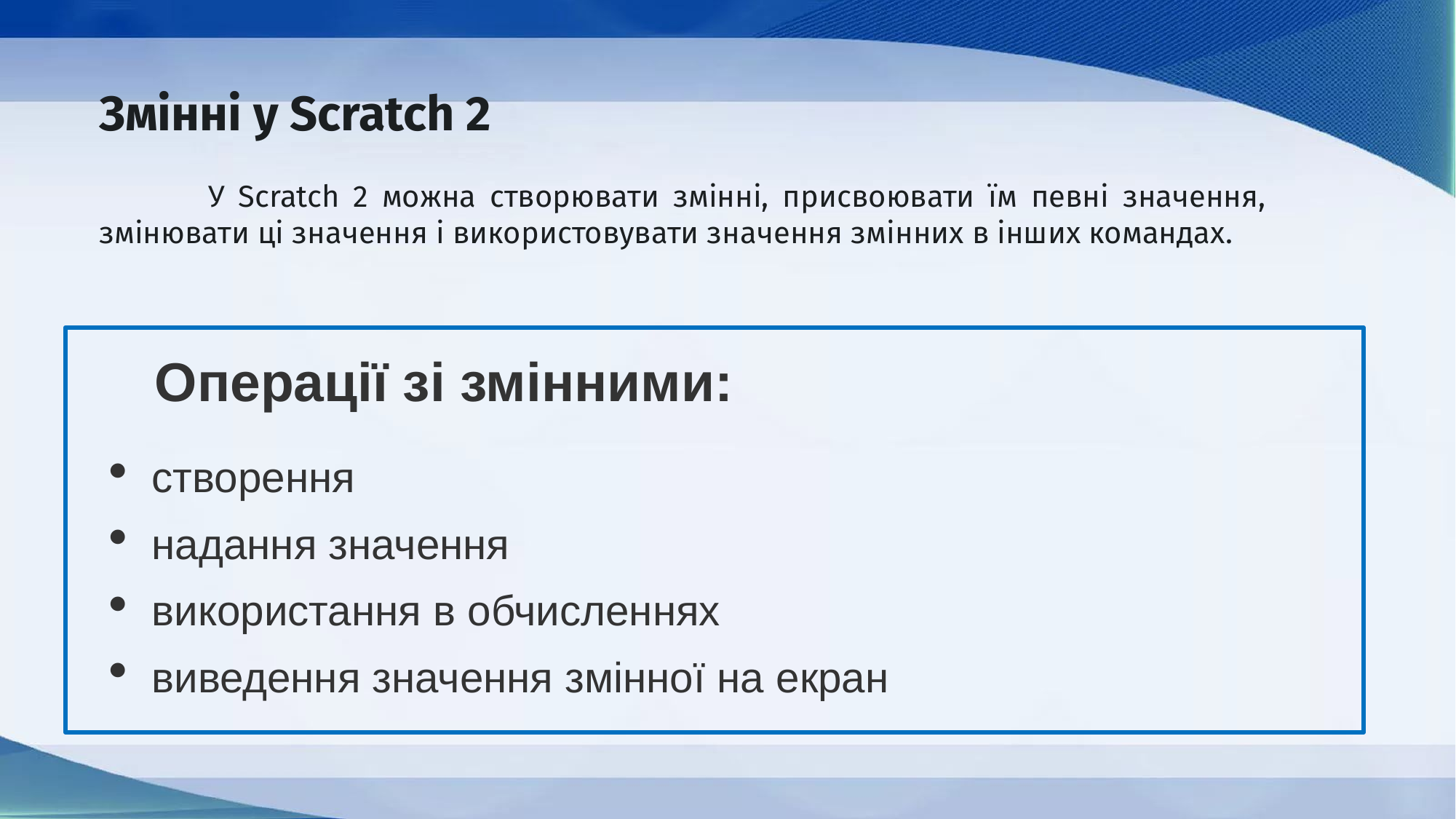

Змінні у Scratch 2

	У Scratch 2 можна створювати змінні, присвоювати їм певні значення, змінювати ці значення і використовувати значення змінних в інших командах.

# Операції зі змінними:
створення
надання значення
використання в обчисленнях
виведення значення змінної на екран